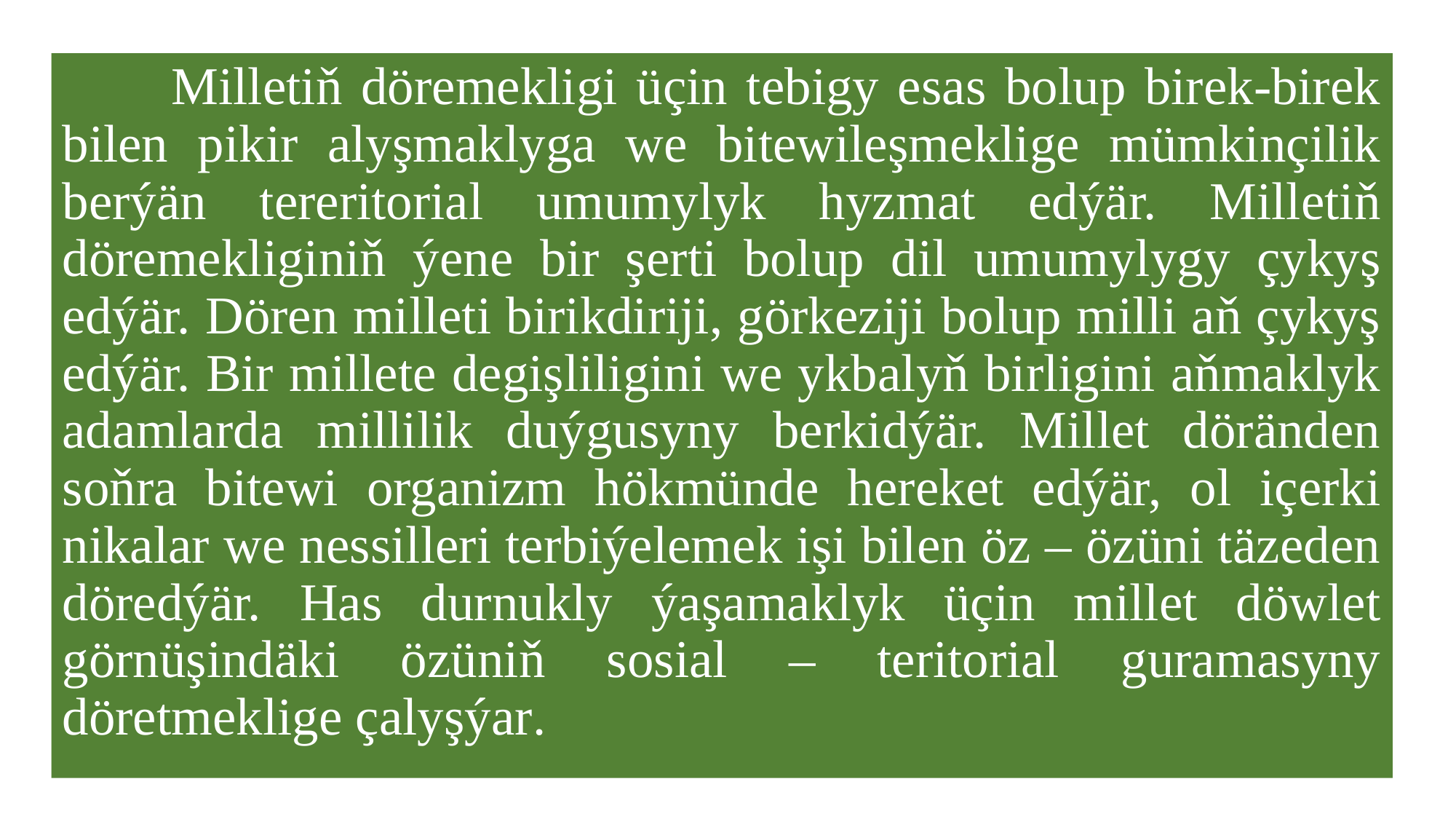

Milletiň döremekligi üçin tebigy esas bolup birek-birek bilen pikir alyşmaklyga we bitewileşmeklige mümkinçilik berýän tereritorial umumylyk hyzmat edýär. Milletiň döremekliginiň ýene bir şerti bolup dil umumylygy çykyş edýär. Dören milleti birikdiriji, görkeziji bolup milli aň çykyş edýär. Bir millete degişliligini we ykbalyň birligini aňmaklyk adamlarda millilik duýgusyny berkidýär. Millet döränden soňra bitewi organizm hökmünde hereket edýär, ol içerki nikalar we nessilleri terbiýelemek işi bilen öz – özüni täzeden döredýär. Has durnukly ýaşamaklyk üçin millet döwlet görnüşindäki özüniň sosial – teritorial guramasyny döretmeklige çalyşýar.